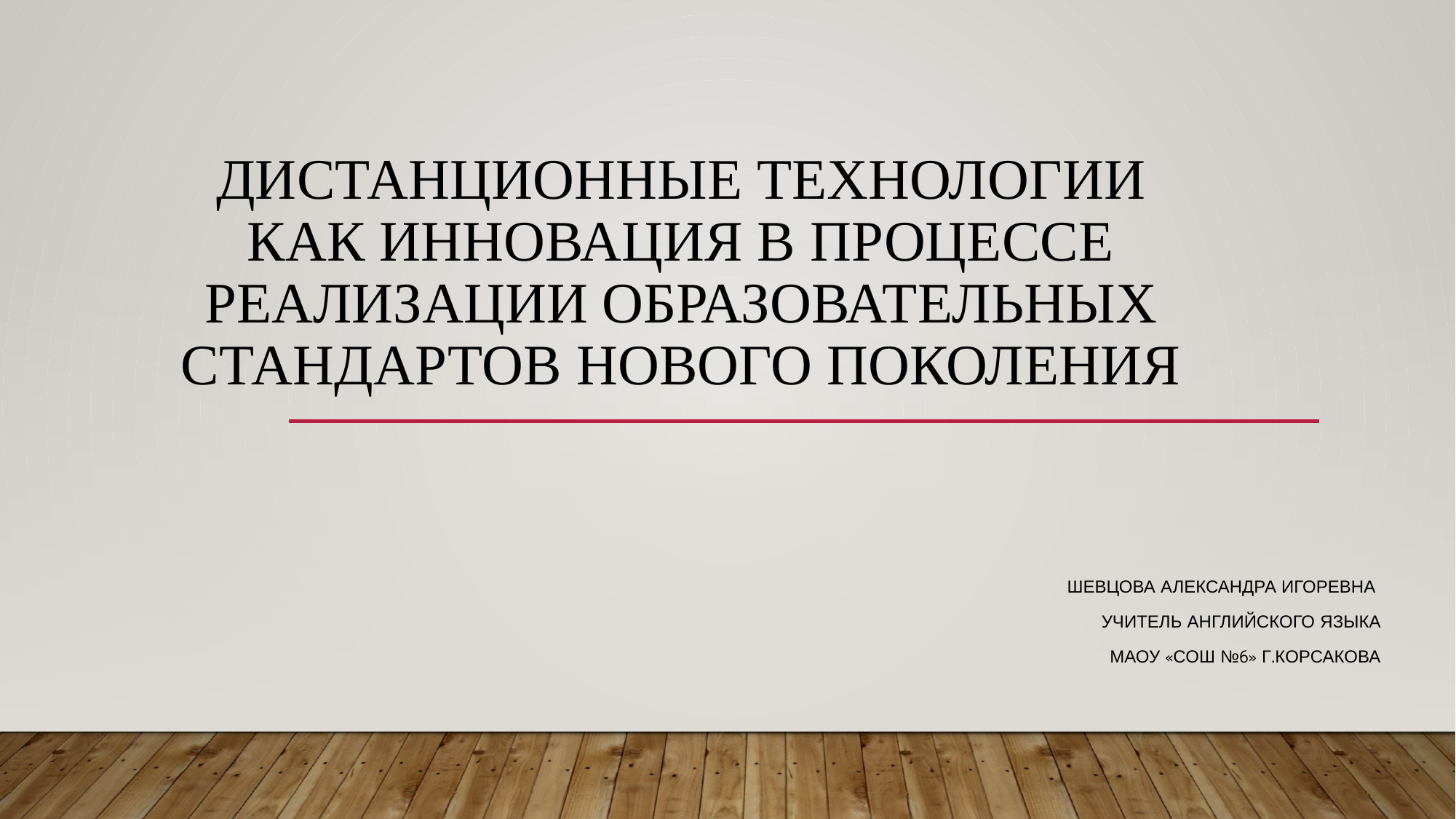

# Дистанционные технологии как инновация в процессе реализации образовательных стандартов нового поколения
Шевцова Александра Игоревна
Учитель английского языка
МаОУ «СОШ №6» г.Корсакова